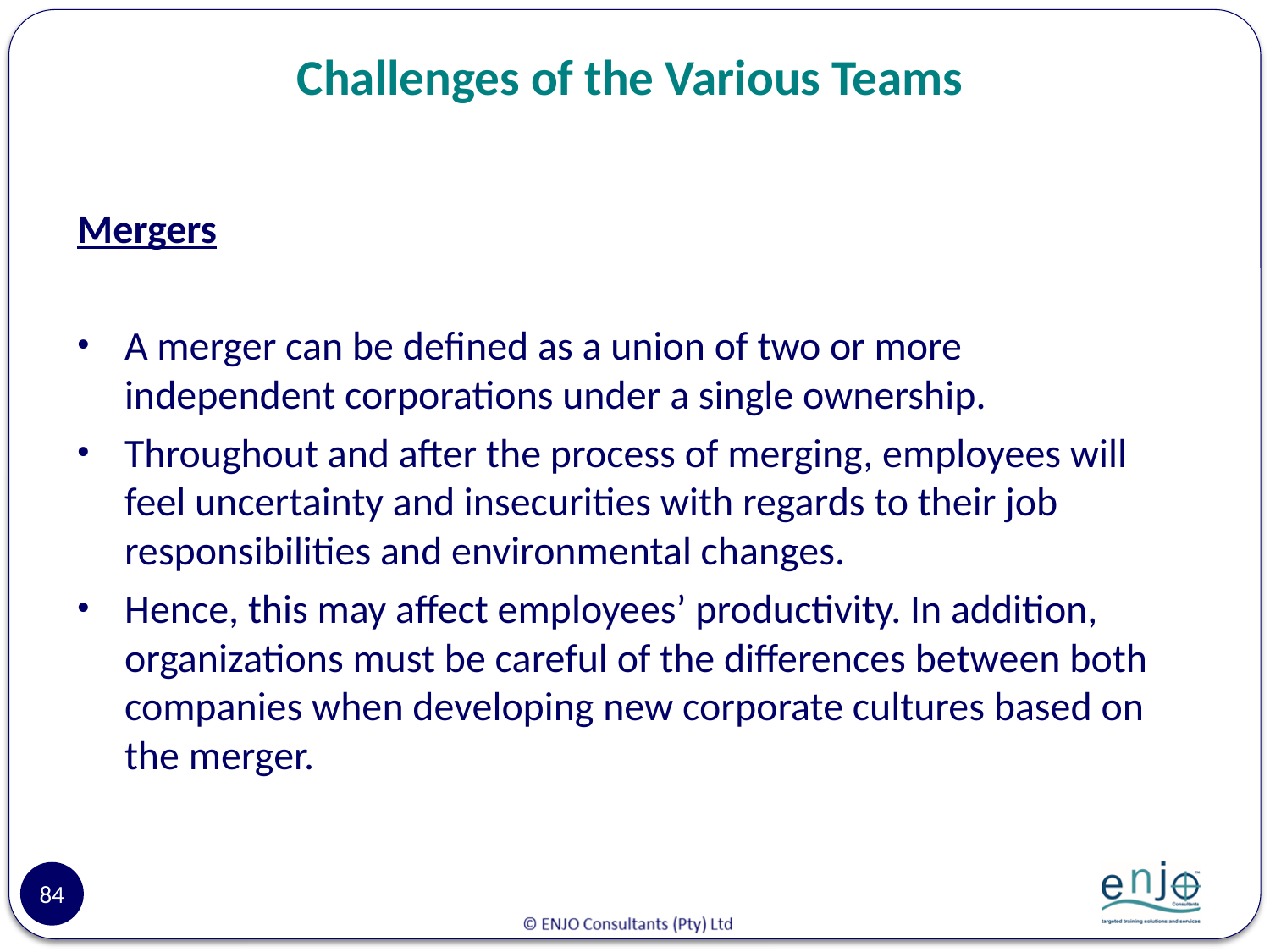

# Challenges of the Various Teams

Mergers

A merger can be defined as a union of two or more independent corporations under a single ownership.
Throughout and after the process of merging, employees will feel uncertainty and insecurities with regards to their job responsibilities and environmental changes.
Hence, this may affect employees’ productivity. In addition, organizations must be careful of the differences between both companies when developing new corporate cultures based on the merger.

84